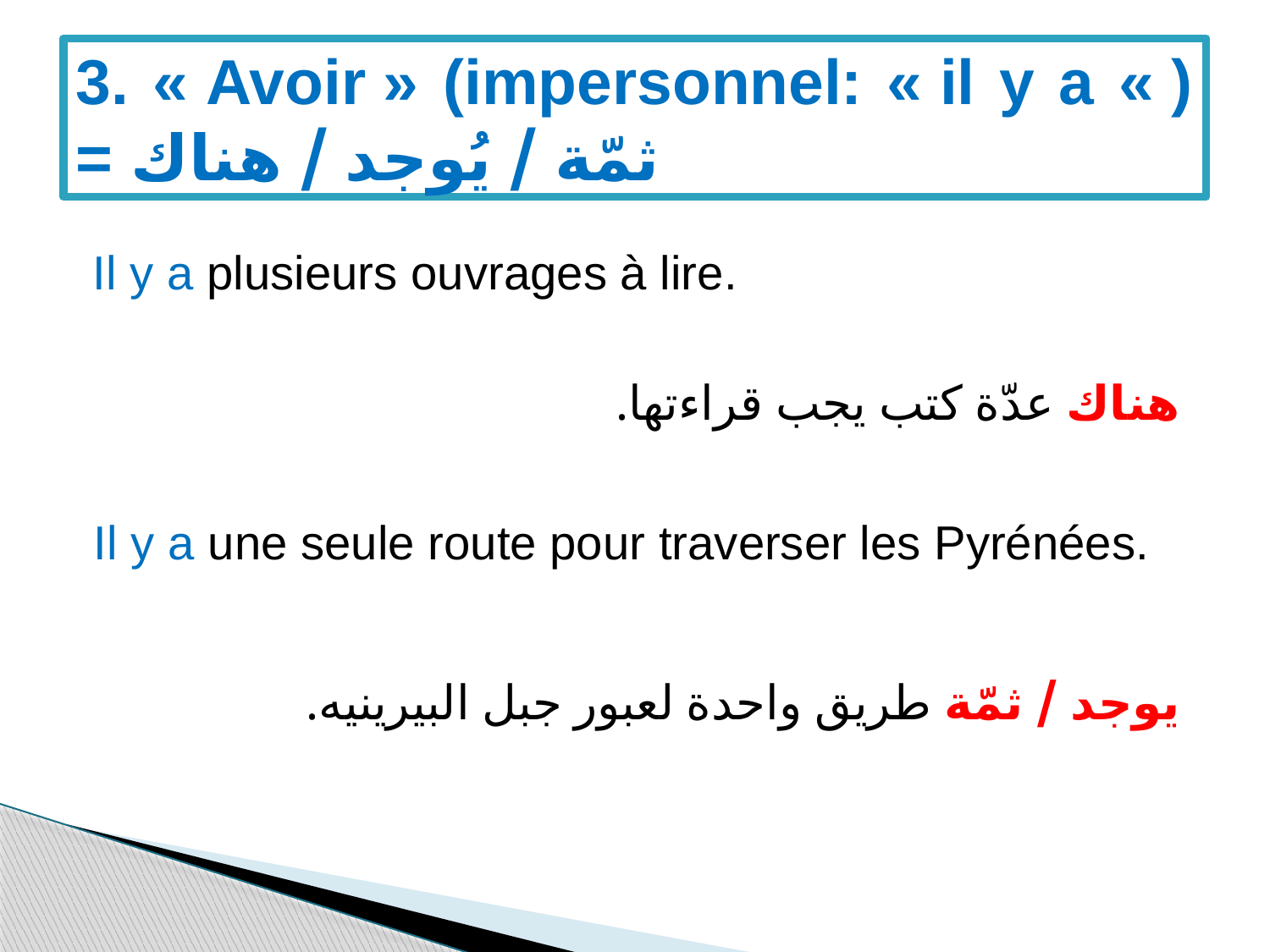

# 3. « Avoir » (impersonnel: « il y a « ) = ثمّة / يُوجد / هناك
Il y a plusieurs ouvrages à lire.
هناك عدّة كتب يجب قراءتها.
Il y a une seule route pour traverser les Pyrénées.
يوجد / ثمّة طريق واحدة لعبور جبل البيرينيه.